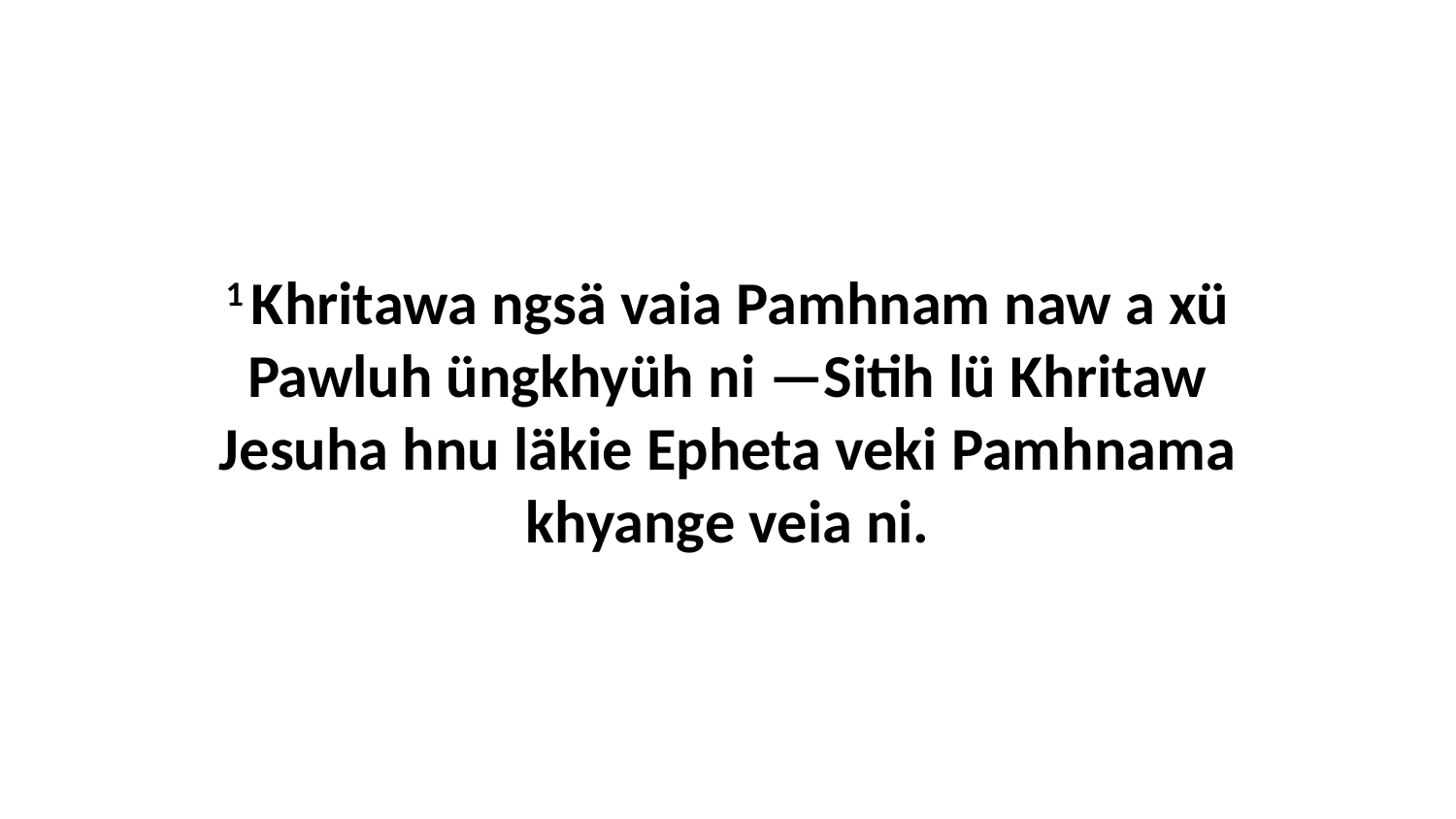

1 Khritawa ngsä vaia Pamhnam naw a xü Pawluh üngkhyüh ni —Sitih lü Khritaw Jesuha hnu läkie Epheta veki Pamhnama khyange veia ni.